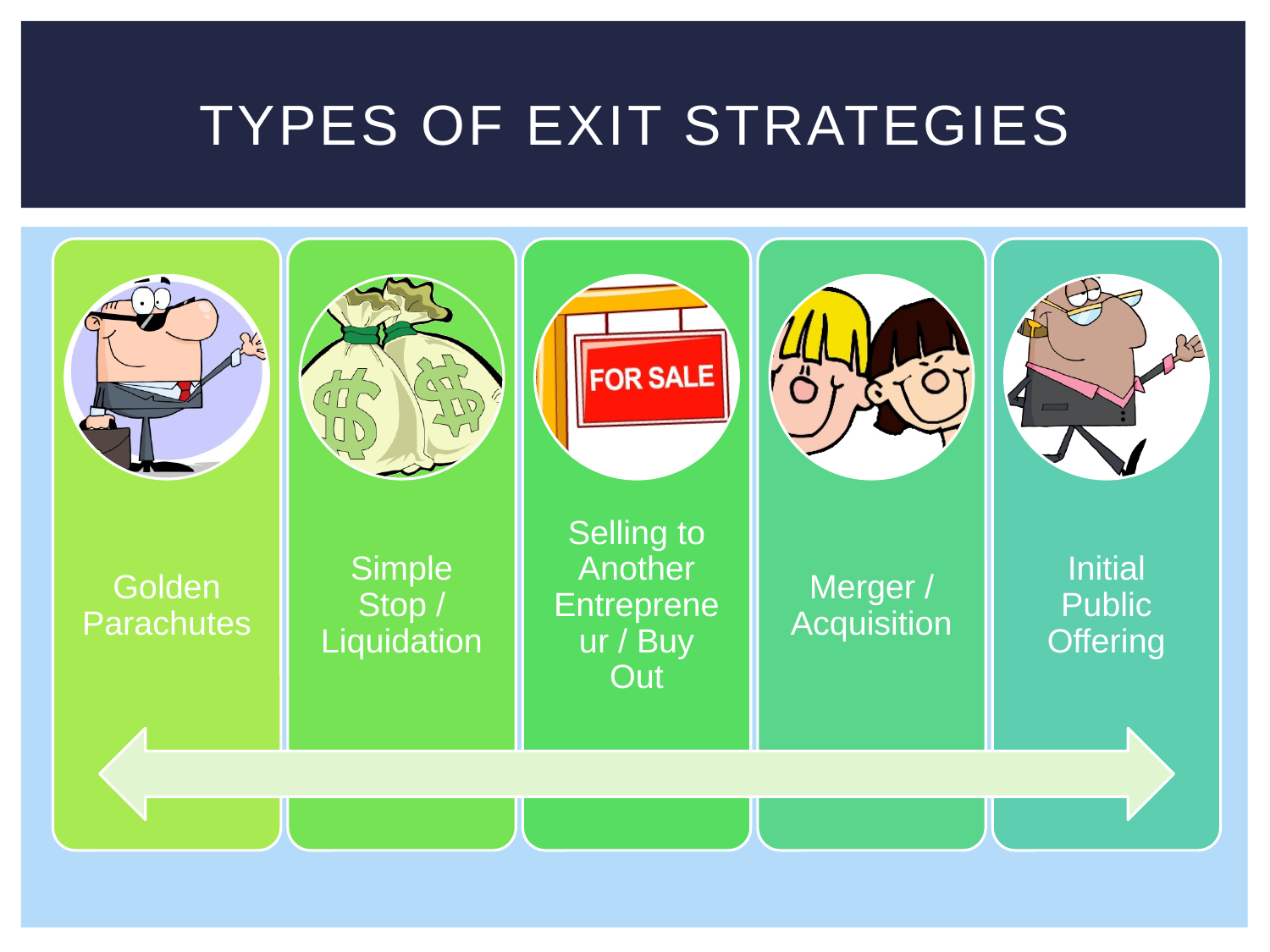

# Types of Exit Strategies
Golden Parachutes
Simple Stop / Liquidation
Selling to Another Entrepreneur / Buy Out
Merger / Acquisition
Initial Public Offering